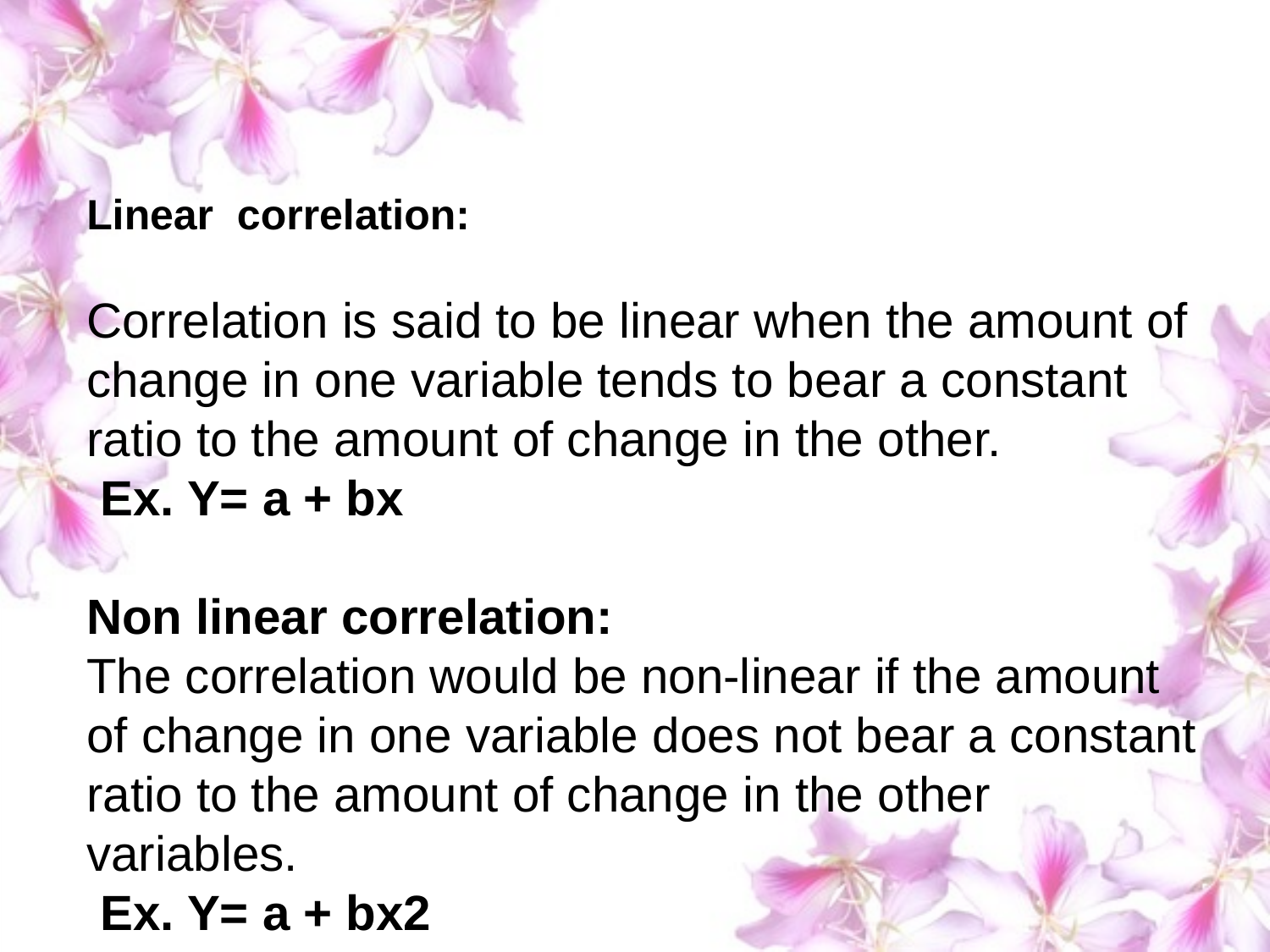

Linear  correlation:

Correlation is said to be linear when the amount of change in one variable tends to bear a constant ratio to the amount of change in the other.
 Ex. Y= a + bx

Non linear correlation:
The correlation would be non-linear if the amount of change in one variable does not bear a constant ratio to the amount of change in the other variables.
 Ex. Y= a + bx2